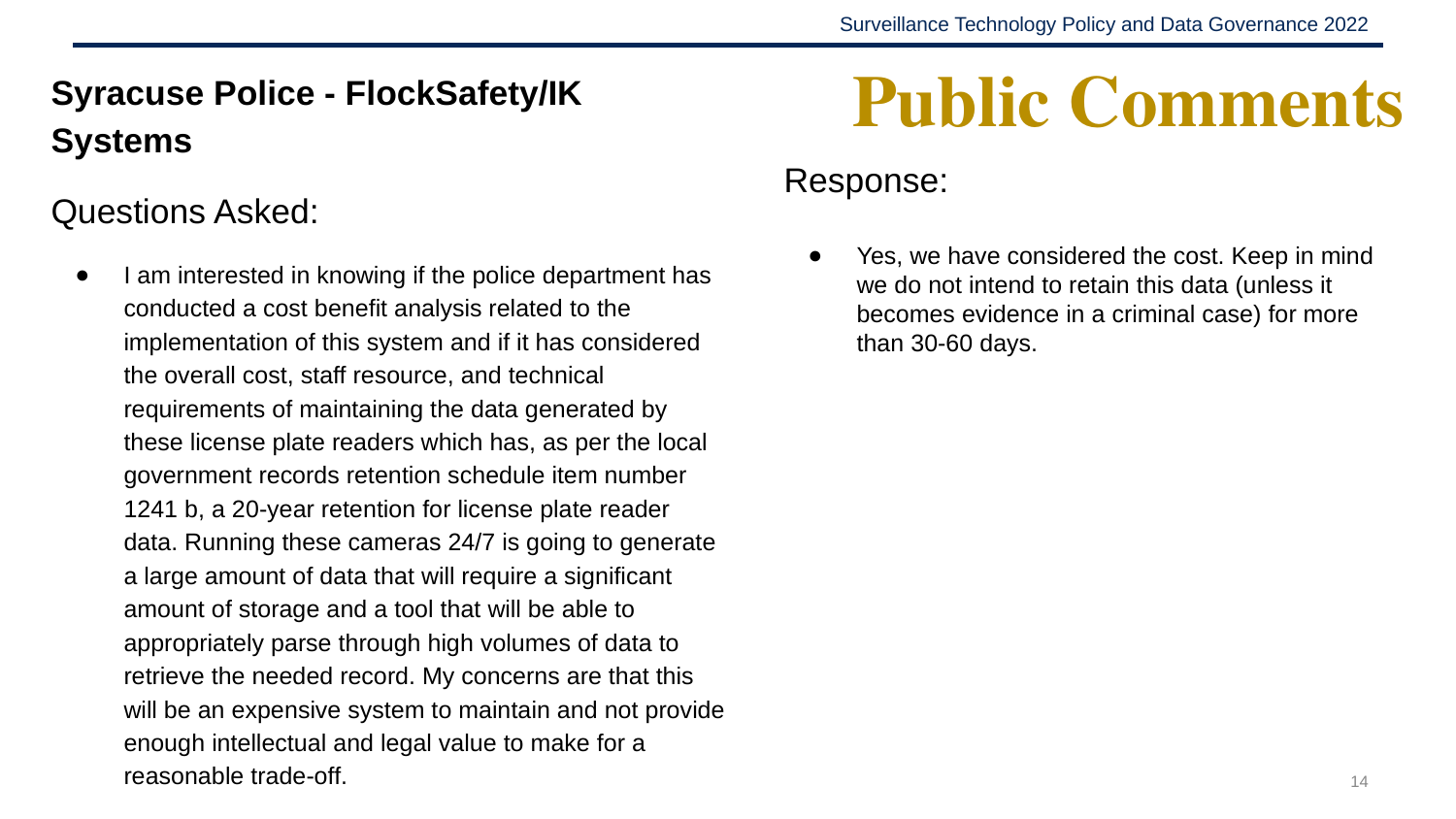

# Public Comments

Syracuse Police - FlockSafety/IK Systems
Questions Asked:
I am interested in knowing if the police department has conducted a cost benefit analysis related to the implementation of this system and if it has considered the overall cost, staff resource, and technical requirements of maintaining the data generated by these license plate readers which has, as per the local government records retention schedule item number 1241 b, a 20-year retention for license plate reader data. Running these cameras 24/7 is going to generate a large amount of data that will require a significant amount of storage and a tool that will be able to appropriately parse through high volumes of data to retrieve the needed record. My concerns are that this will be an expensive system to maintain and not provide enough intellectual and legal value to make for a reasonable trade-off.

Response:

Yes, we have considered the cost. Keep in mind we do not intend to retain this data (unless it becomes evidence in a criminal case) for more than 30-60 days.